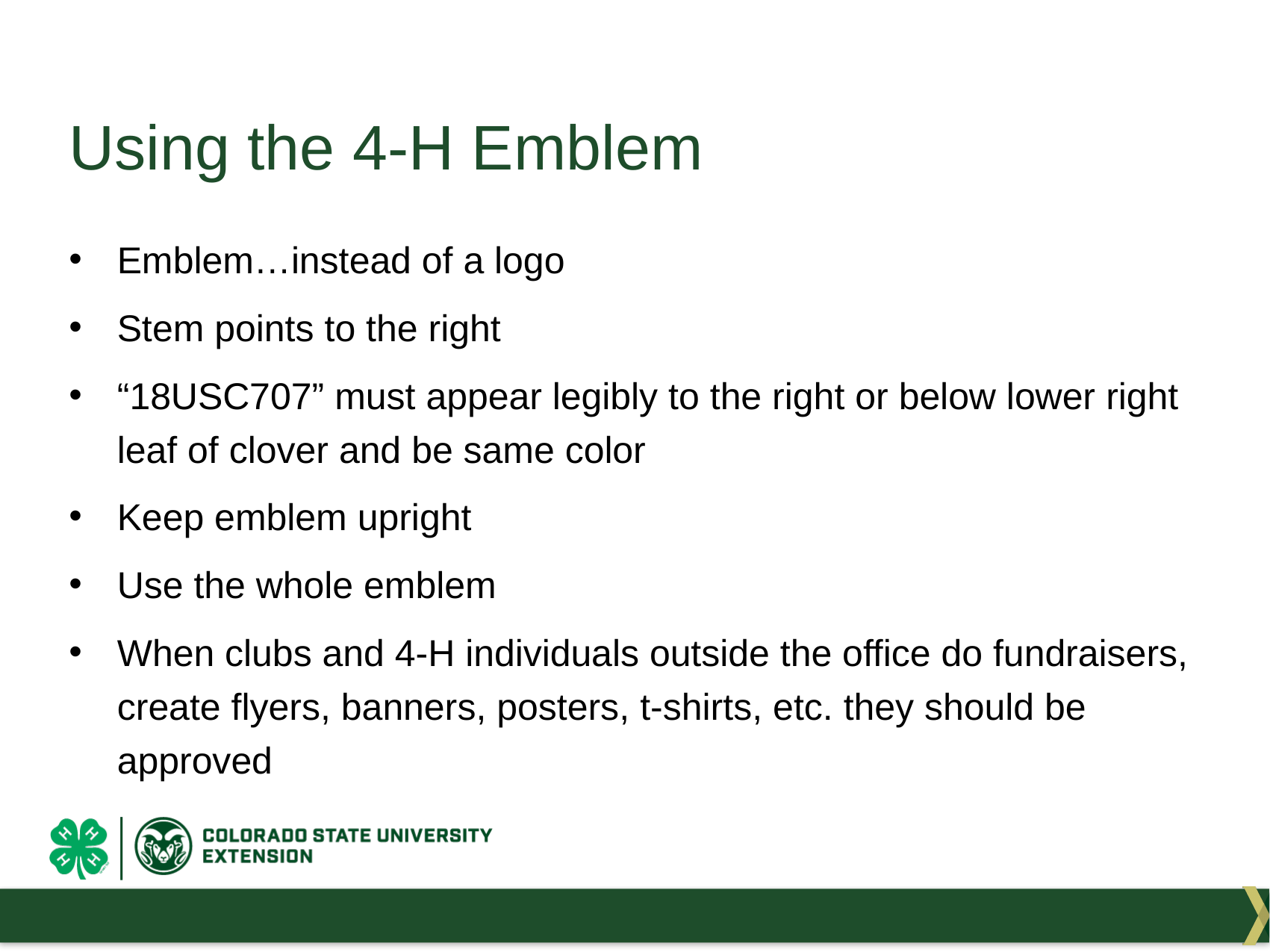

# Using the 4-H Emblem
Emblem…instead of a logo
Stem points to the right
“18USC707” must appear legibly to the right or below lower right leaf of clover and be same color
Keep emblem upright
Use the whole emblem
When clubs and 4-H individuals outside the office do fundraisers, create flyers, banners, posters, t-shirts, etc. they should be approved